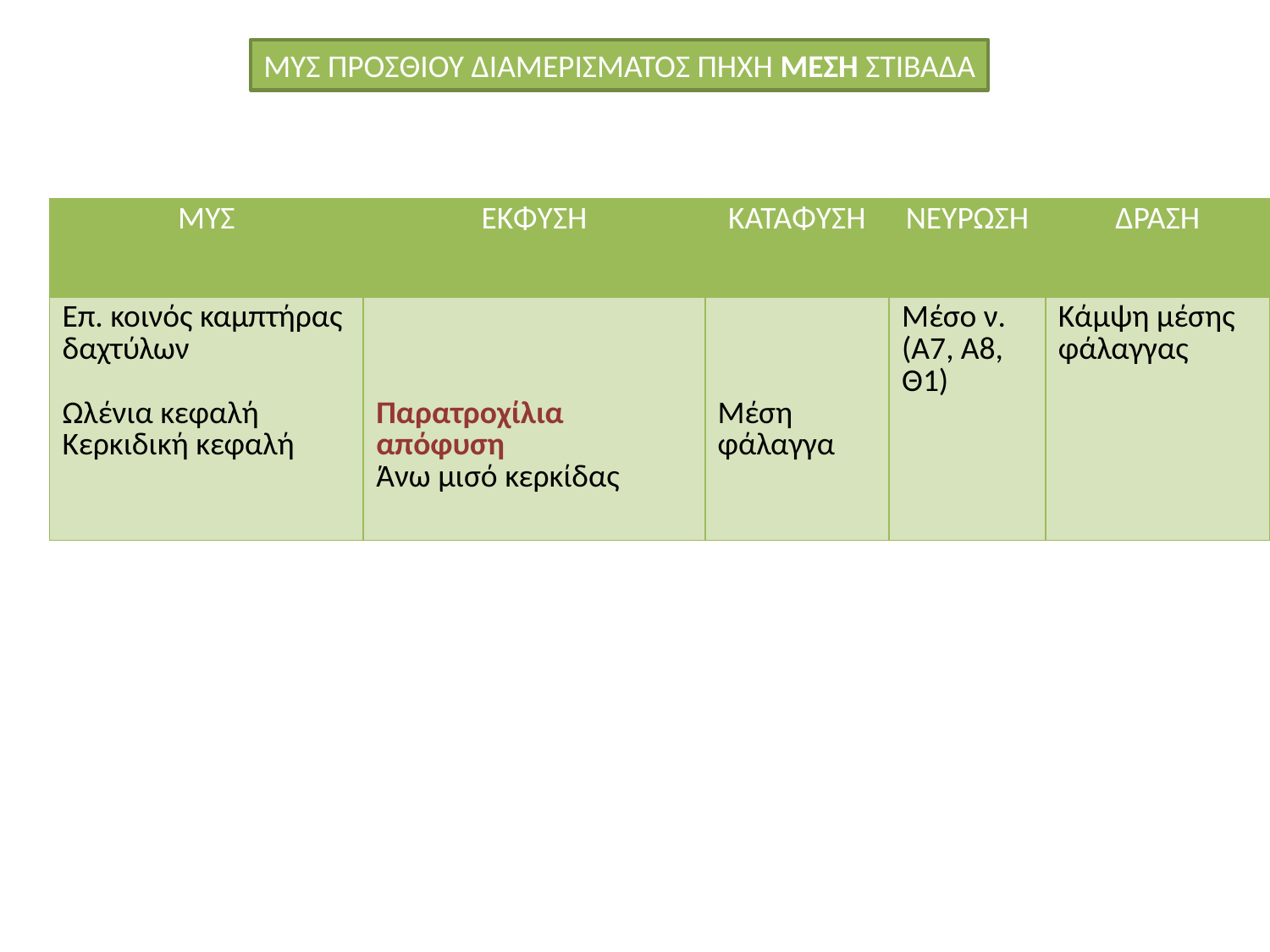

ΜΥΣ ΠΡΟΣΘΙΟΥ ΔΙΑΜΕΡΙΣΜΑΤΟΣ ΠΗΧΗ ΜΕΣΗ ΣΤΙΒΑΔΑ
| ΜΥΣ | ΕΚΦΥΣΗ | ΚΑΤΑΦΥΣΗ | ΝΕΥΡΩΣΗ | ΔΡΑΣΗ |
| --- | --- | --- | --- | --- |
| Επ. κοινός καμπτήρας δαχτύλων Ωλένια κεφαλή Κερκιδική κεφαλή | Παρατροχίλια απόφυση Άνω μισό κερκίδας | Μέση φάλαγγα | Μέσο ν. (Α7, Α8, Θ1) | Κάμψη μέσης φάλαγγας |